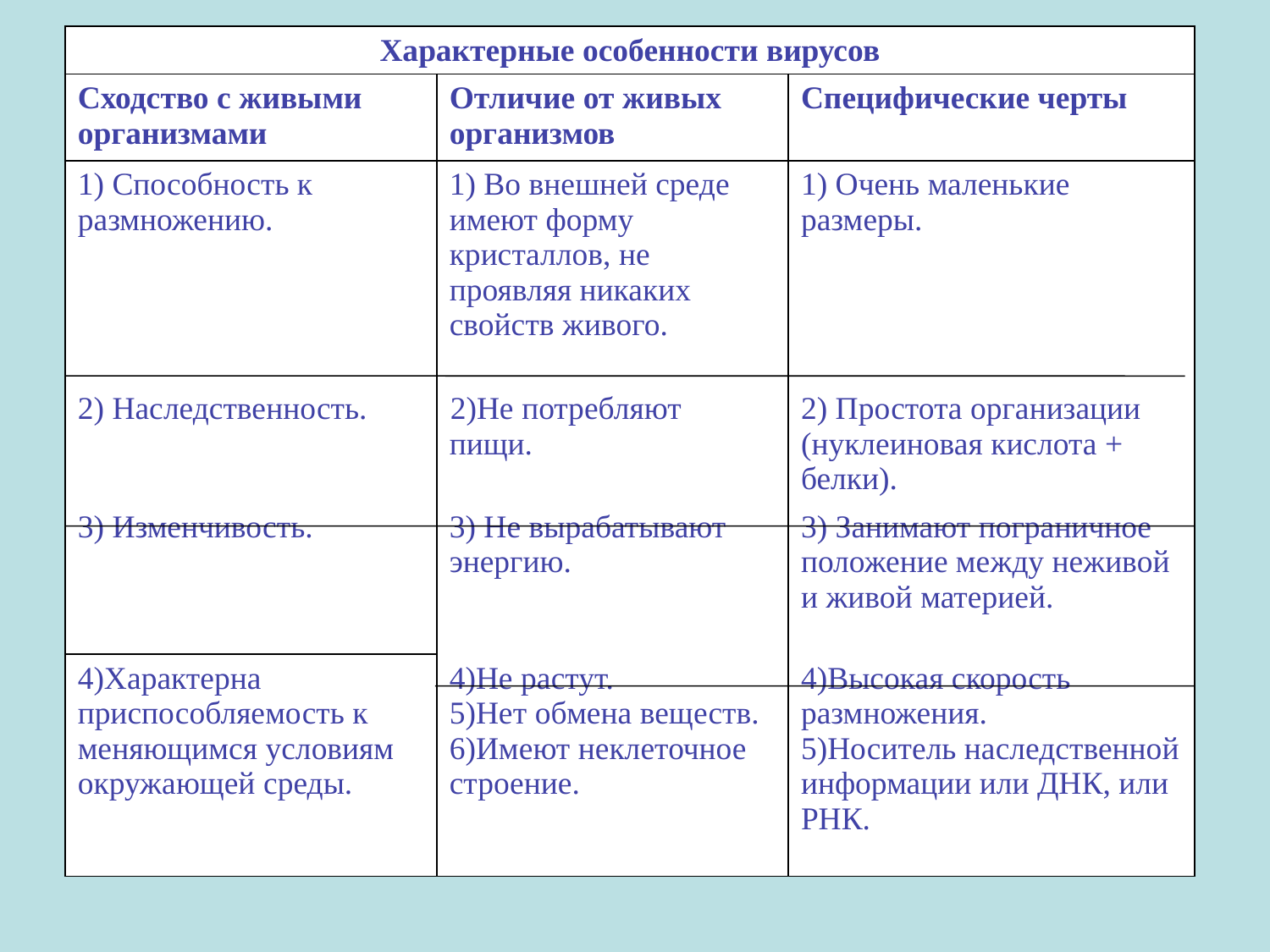

| Характерные особенности вирусов |  |  |
| --- | --- | --- |
| Сходство с живыми организмами | Отличие от живых организмов | Специфические черты |
| 1) Способность к размножению. | 1) Во внешней среде имеют форму кристаллов, не проявляя никаких свойств живого. | 1) Очень маленькие размеры. |
| 2) Наследственность. | 2)Не потребляют пищи. | 2) Простота организации (нуклеиновая кислота + белки). |
| 3) Изменчивость. | 3) Не вырабатывают энергию. | 3) Занимают пограничное положение между неживой и живой материей. |
| 4)Характерна приспособляемость к меняющимся условиям окружающей среды. | 4)Не растут. 5)Нет обмена веществ. 6)Имеют неклеточное строение. | 4)Высокая скорость размножения. 5)Носитель наследственной информации или ДНК, или РНК. |